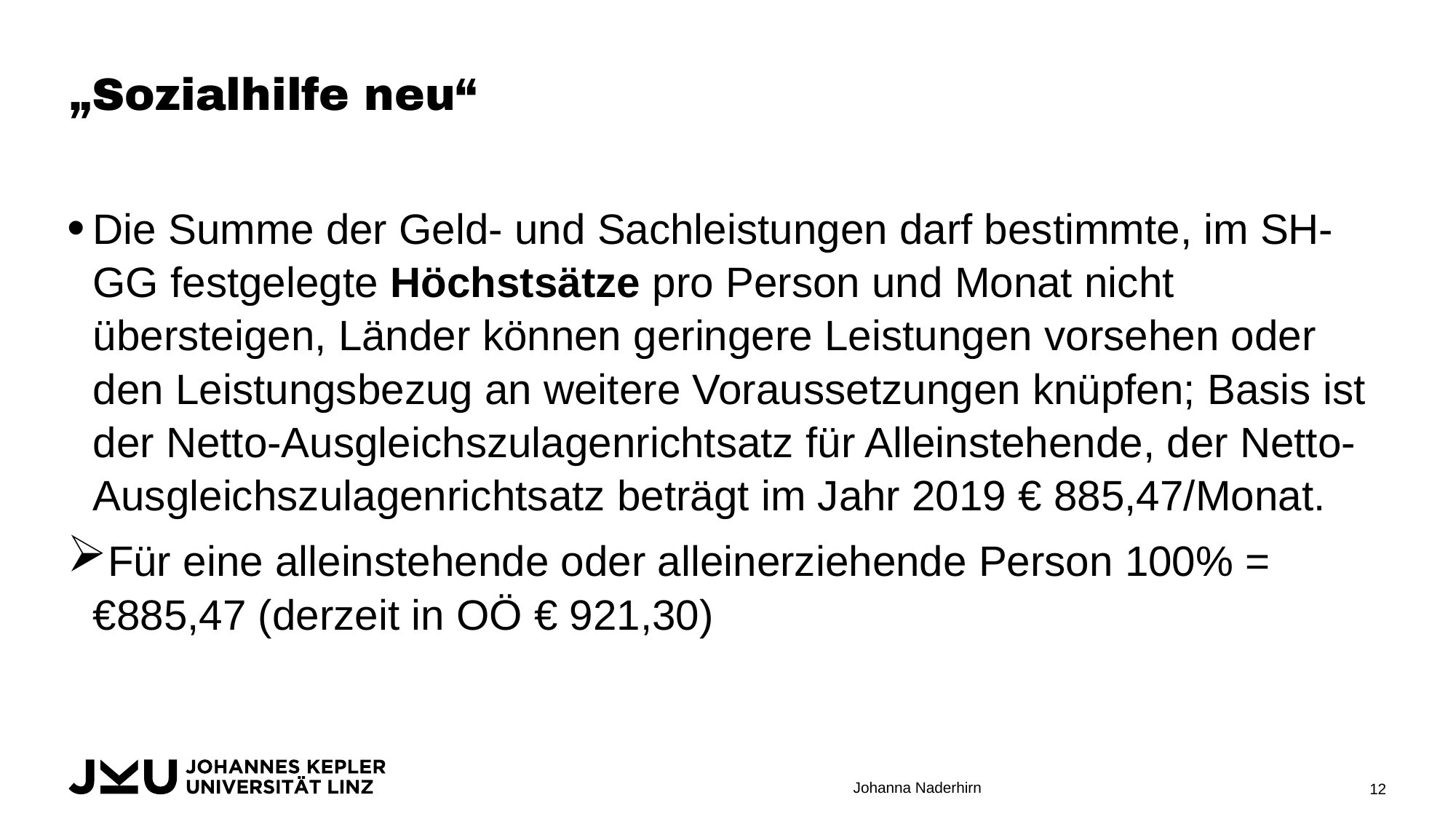

# „Sozialhilfe neu“
Die Summe der Geld- und Sachleistungen darf bestimmte, im SH-GG festgelegte Höchstsätze pro Person und Monat nicht übersteigen, Länder können geringere Leistungen vorsehen oder den Leistungsbezug an weitere Voraussetzungen knüpfen; Basis ist der Netto-Ausgleichszulagenrichtsatz für Alleinstehende, der Netto-Ausgleichszulagenrichtsatz beträgt im Jahr 2019 € 885,47/Monat.
Für eine alleinstehende oder alleinerziehende Person 100% = €885,47 (derzeit in OÖ € 921,30)

Johanna Naderhirn
12